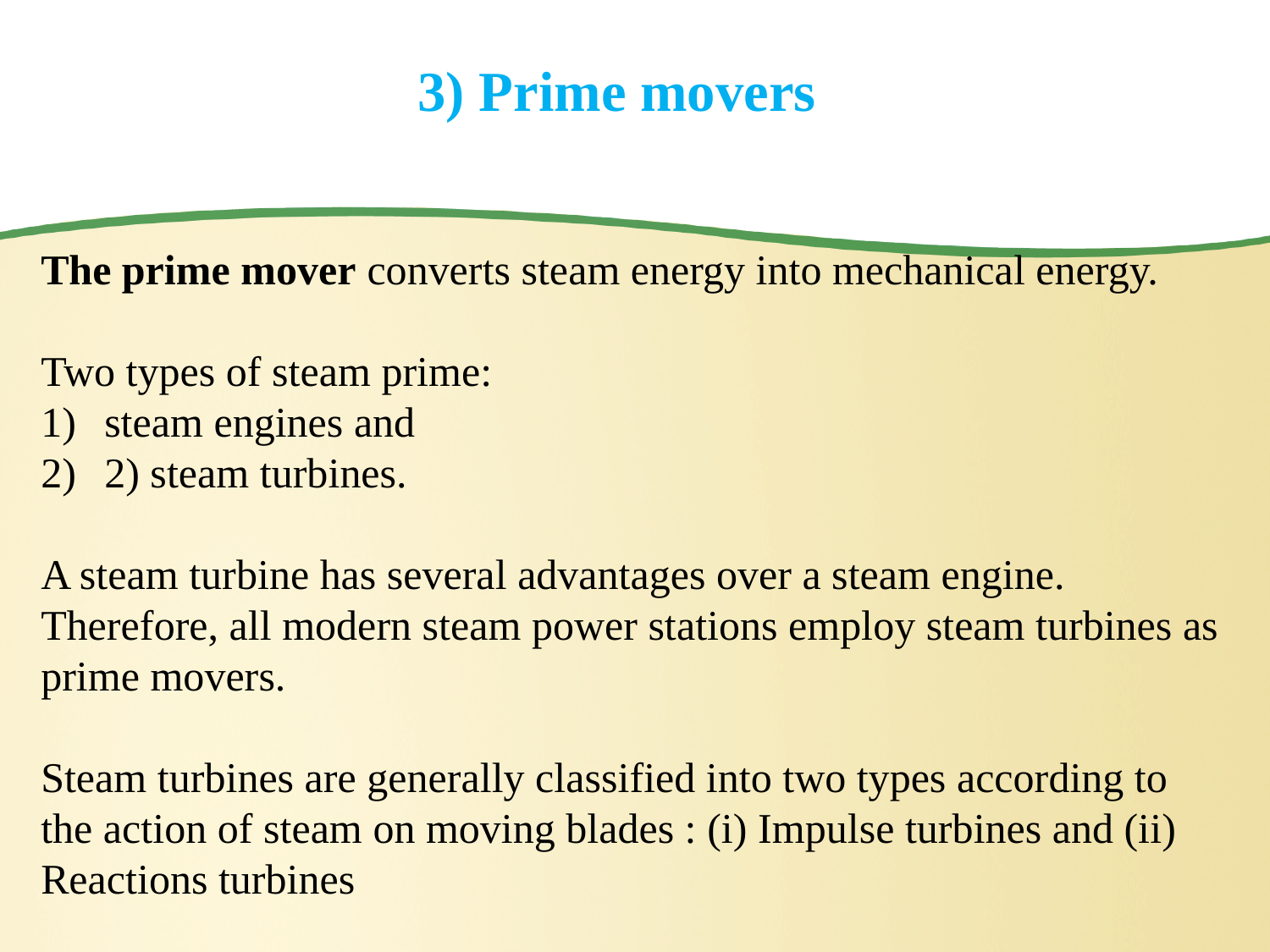

# 3) Prime movers
The prime mover converts steam energy into mechanical energy.

Two types of steam prime:
steam engines and
2) steam turbines.

A steam turbine has several advantages over a steam engine. Therefore, all modern steam power stations employ steam turbines as prime movers.

Steam turbines are generally classified into two types according to the action of steam on moving blades : (i) Impulse turbines and (ii) Reactions turbines